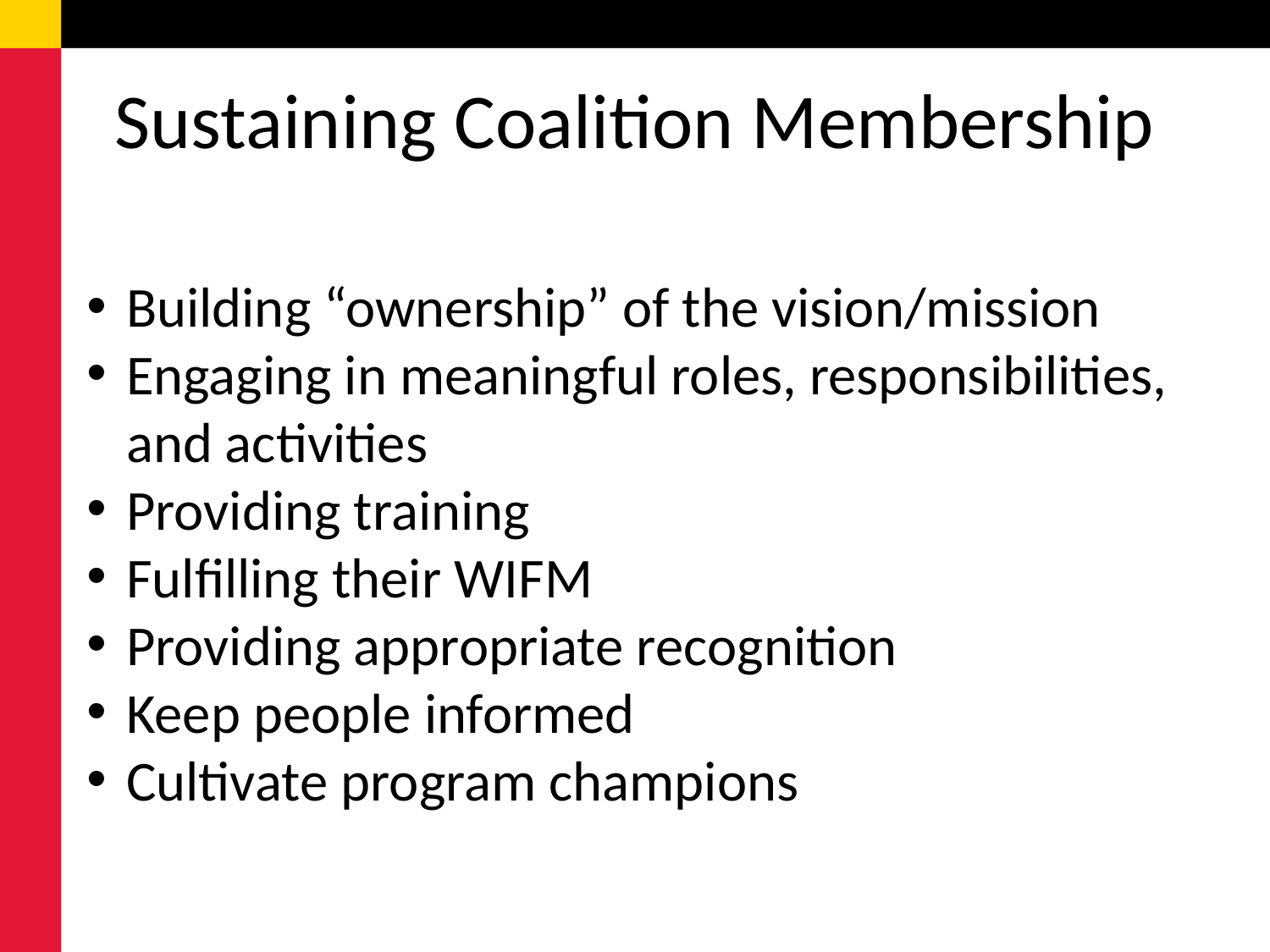

# Sustaining Coalition Membership
Building “ownership” of the vision/mission
Engaging in meaningful roles, responsibilities, and activities
Providing training
Fulfilling their WIFM
Providing appropriate recognition
Keep people informed
Cultivate program champions